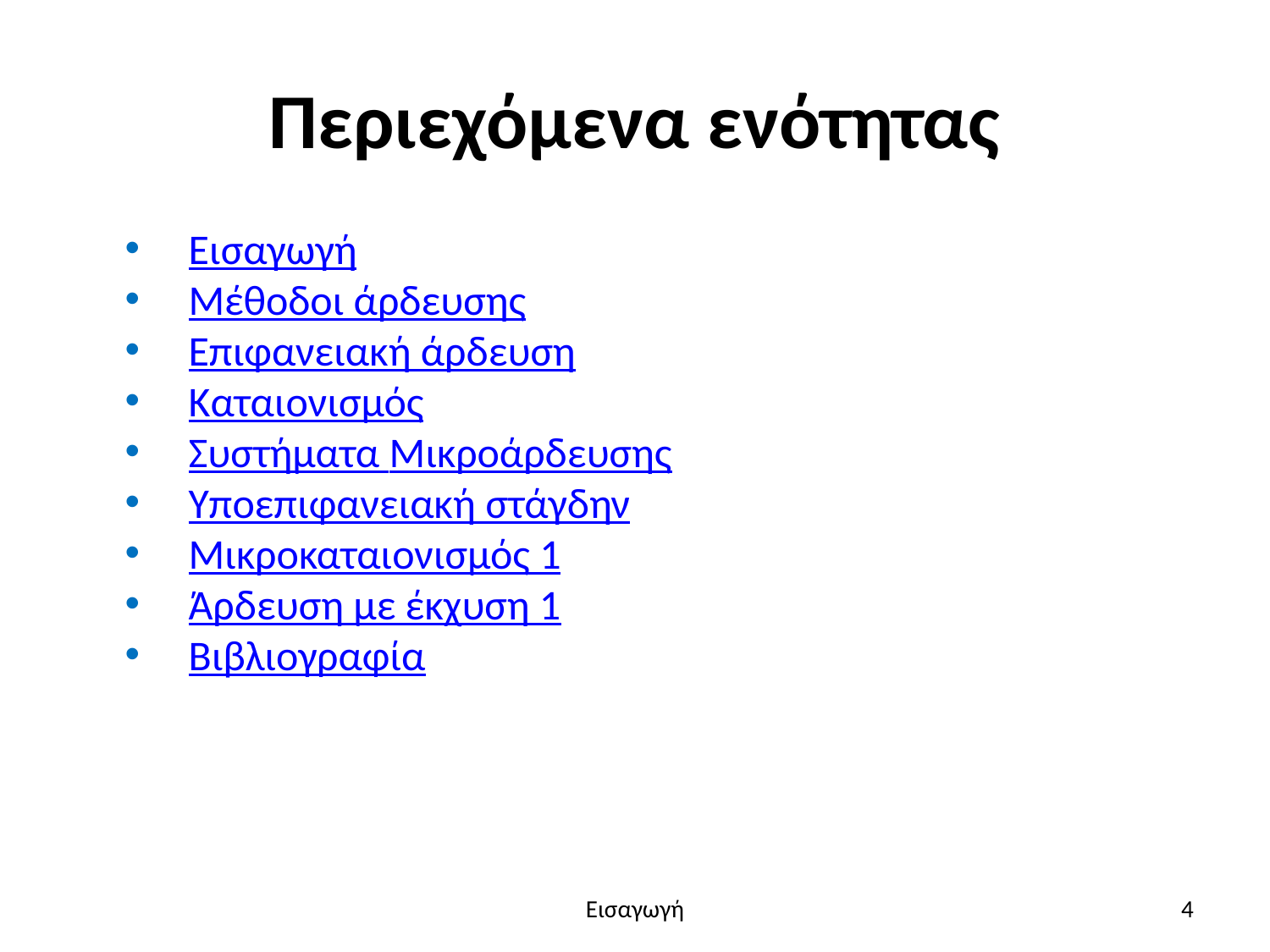

# Περιεχόμενα ενότητας
Εισαγωγή
Μέθοδοι άρδευσης
Επιφανειακή άρδευση
Καταιονισμός
Συστήματα Μικροάρδευσης
Υποεπιφανειακή στάγδην
Μικροκαταιονισμός 1
Άρδευση με έκχυση 1
Βιβλιογραφία

Εισαγωγή
4